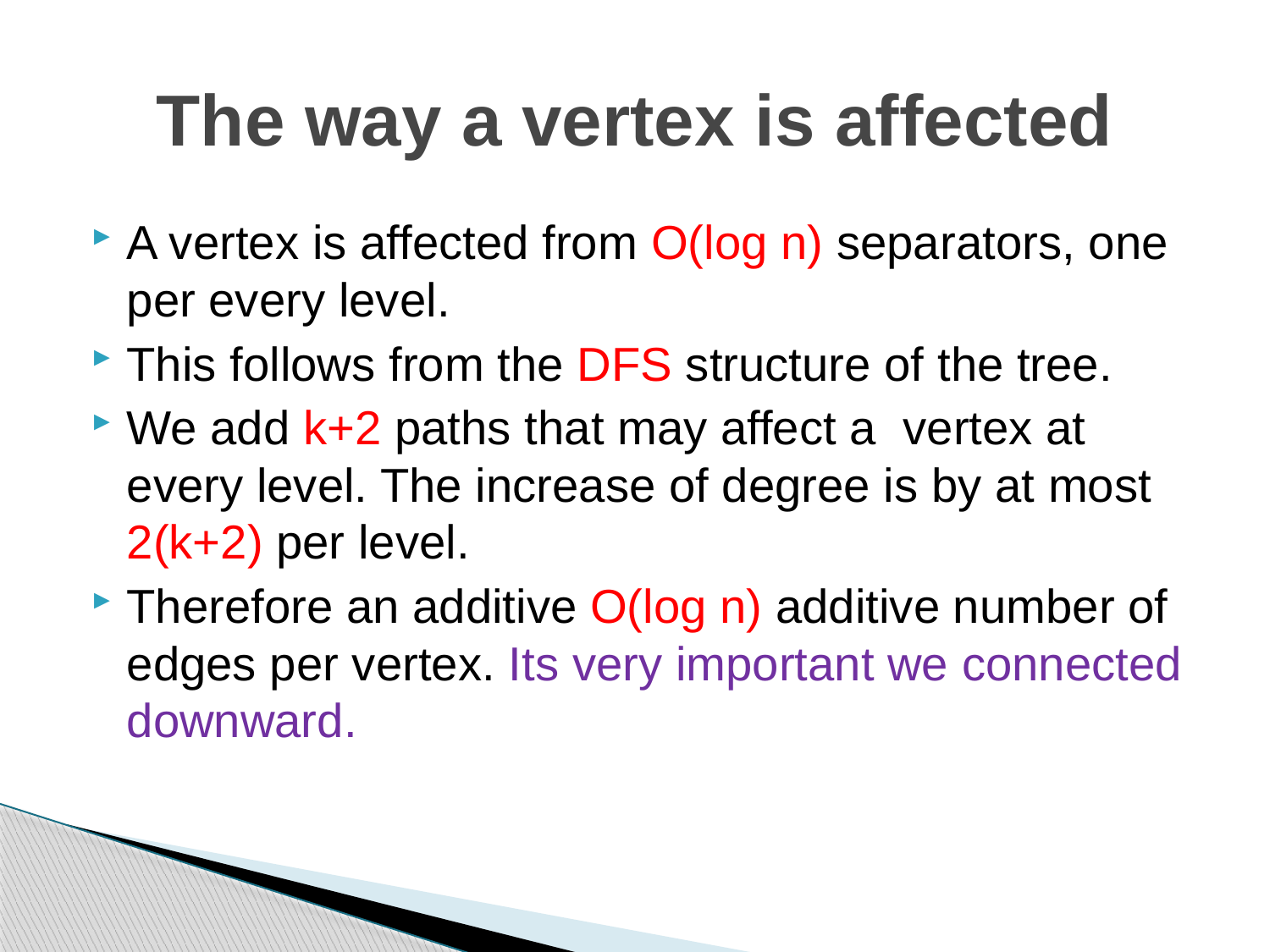

# The way a vertex is affected
A vertex is affected from O(log n) separators, one per every level.
This follows from the DFS structure of the tree.
We add k+2 paths that may affect a  vertex at every level. The increase of degree is by at most 2(k+2) per level.
Therefore an additive O(log n) additive number of edges per vertex. Its very important we connected downward.